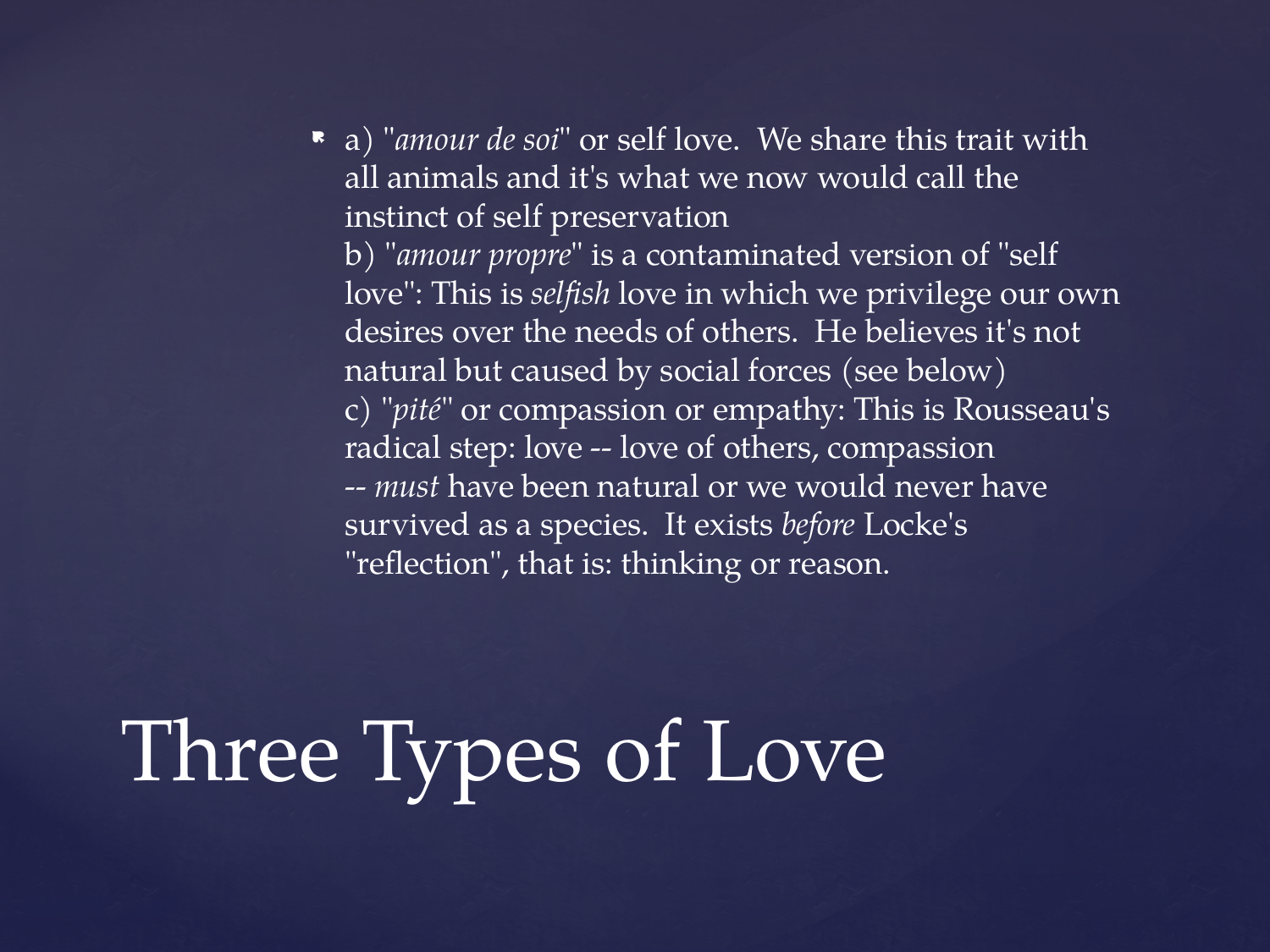

a) "amour de soi" or self love.  We share this trait with all animals and it's what we now would call the instinct of self preservation
b) "amour propre" is a contaminated version of "self love": This is selfish love in which we privilege our own desires over the needs of others.  He believes it's not natural but caused by social forces (see below)
c) "pité" or compassion or empathy: This is Rousseau's radical step: love -- love of others, compassion -- must have been natural or we would never have survived as a species.  It exists before Locke's "reflection", that is: thinking or reason.
# Three Types of Love